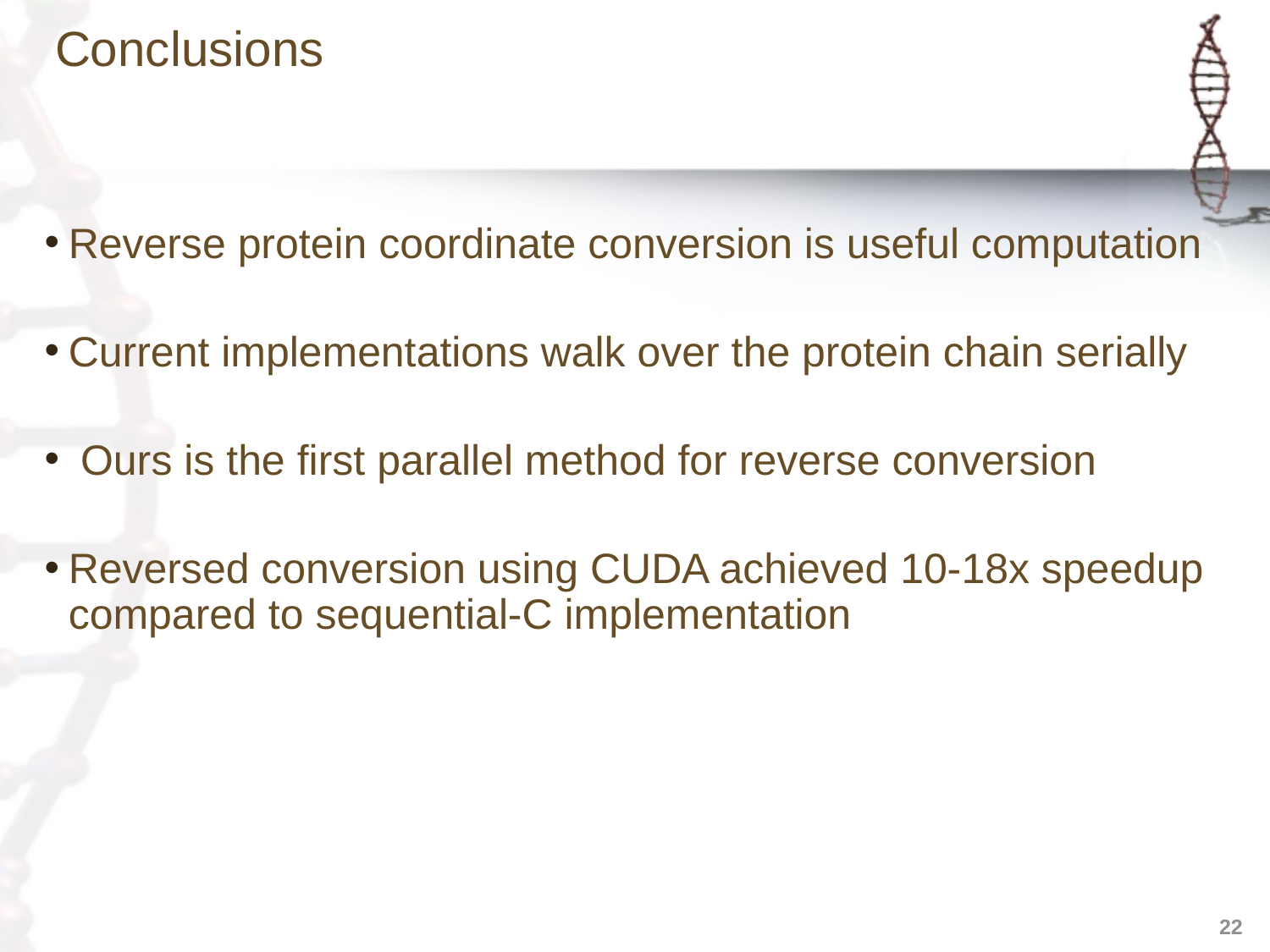

# Conclusions

Reverse protein coordinate conversion is useful computation

Current implementations walk over the protein chain serially

 Ours is the first parallel method for reverse conversion

Reversed conversion using CUDA achieved 10-18x speedup compared to sequential-C implementation

22